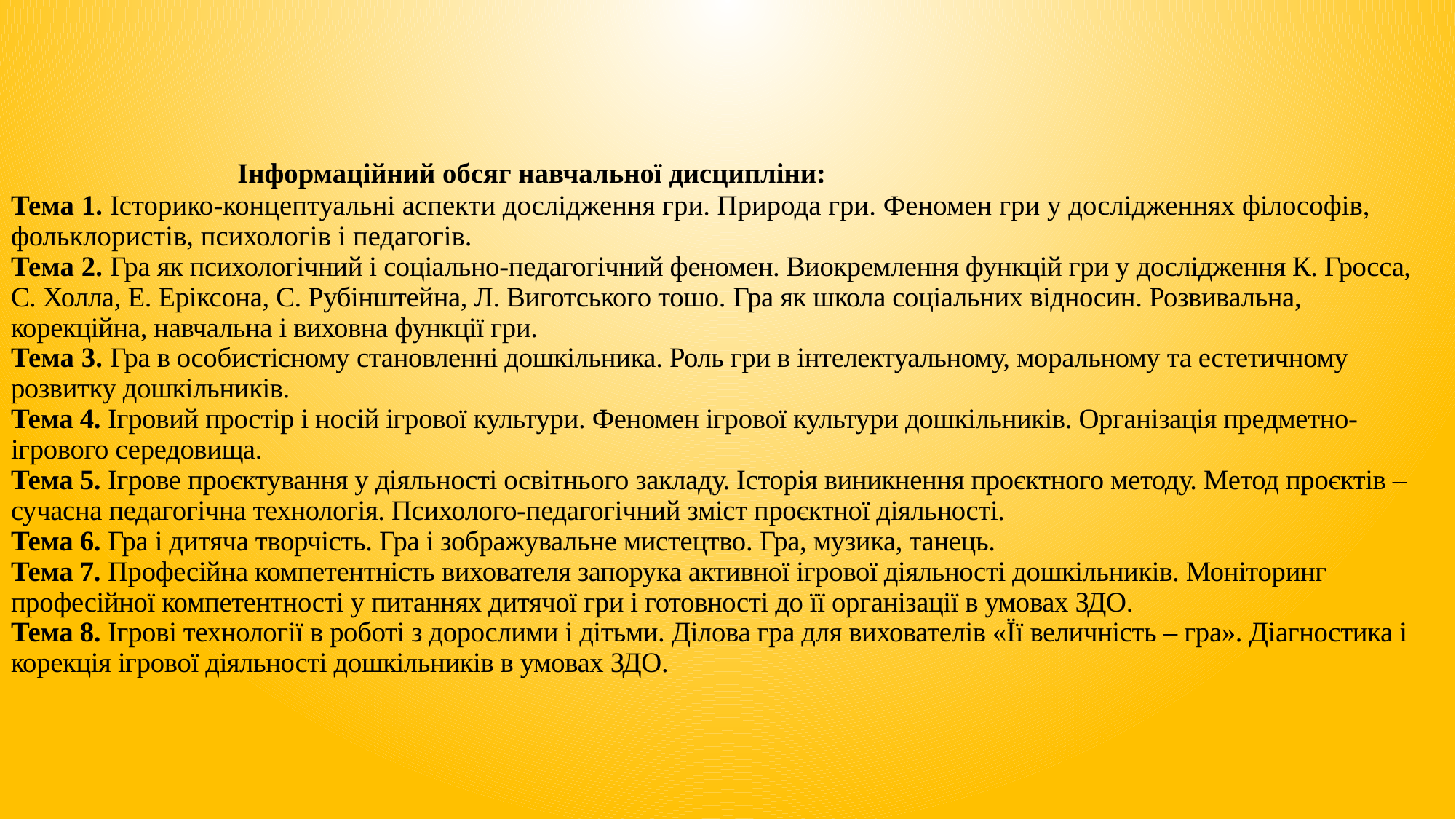

# Інформаційний обсяг навчальної дисципліни: Тема 1. Історико-концептуальні аспекти дослідження гри. Природа гри. Феномен гри у дослідженнях філософів, фольклористів, психологів і педагогів. Тема 2. Гра як психологічний і соціально-педагогічний феномен. Виокремлення функцій гри у дослідження К. Гросса, С. Холла, Е. Еріксона, С. Рубінштейна, Л. Виготського тошо. Гра як школа соціальних відносин. Розвивальна, корекційна, навчальна і виховна функції гри. Тема 3. Гра в особистісному становленні дошкільника. Роль гри в інтелектуальному, моральному та естетичному розвитку дошкільників. Тема 4. Ігровий простір і носій ігрової культури. Феномен ігрової культури дошкільників. Організація предметно-ігрового середовища. Тема 5. Ігрове проєктування у діяльності освітнього закладу. Історія виникнення проєктного методу. Метод проєктів – сучасна педагогічна технологія. Психолого-педагогічний зміст проєктної діяльності. Тема 6. Гра і дитяча творчість. Гра і зображувальне мистецтво. Гра, музика, танець. Тема 7. Професійна компетентність вихователя запорука активної ігрової діяльності дошкільників. Моніторинг професійної компетентності у питаннях дитячої гри і готовності до її організації в умовах ЗДО. Тема 8. Ігрові технології в роботі з дорослими і дітьми. Ділова гра для вихователів «Її величність – гра». Діагностика і корекція ігрової діяльності дошкільників в умовах ЗДО.